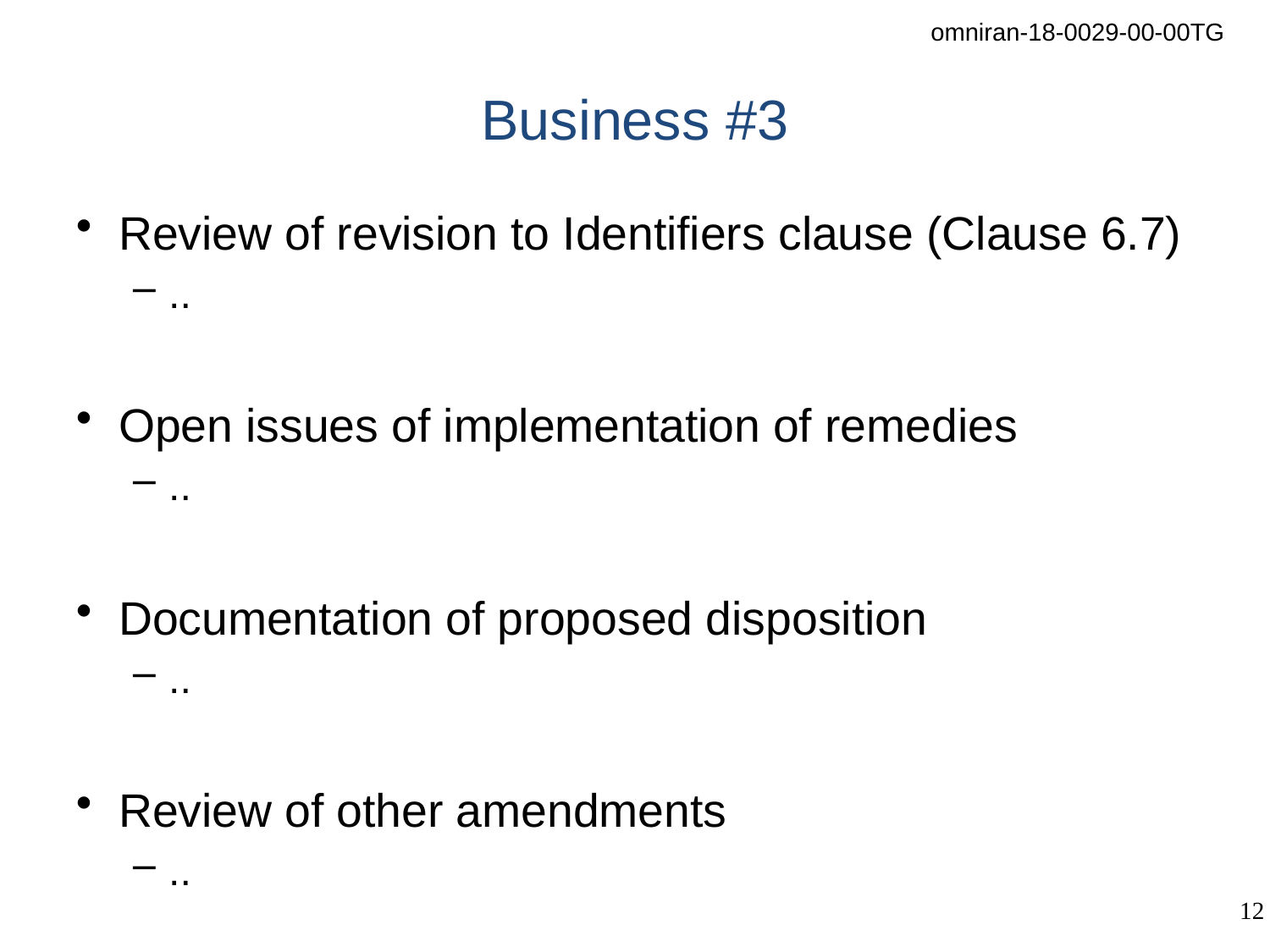

# Business #3
Review of revision to Identifiers clause (Clause 6.7)
..

Open issues of implementation of remedies
..

Documentation of proposed disposition
..

Review of other amendments
..